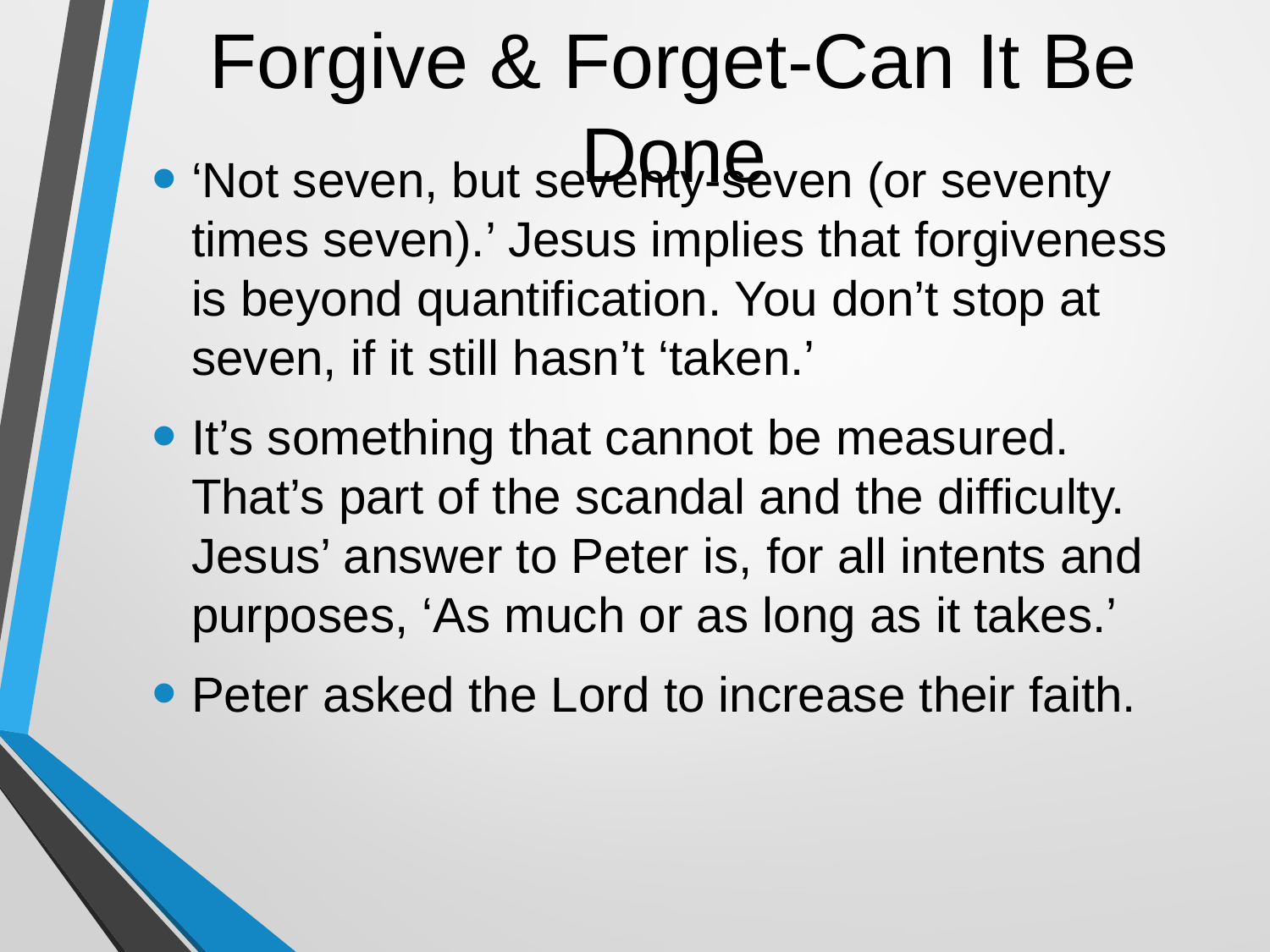

# Forgive & Forget-Can It Be Done
‘Not seven, but seventy-seven (or seventy times seven).’ Jesus implies that forgiveness is beyond quantification. You don’t stop at seven, if it still hasn’t ‘taken.’
It’s something that cannot be measured. That’s part of the scandal and the difficulty. Jesus’ answer to Peter is, for all intents and purposes, ‘As much or as long as it takes.’
Peter asked the Lord to increase their faith.